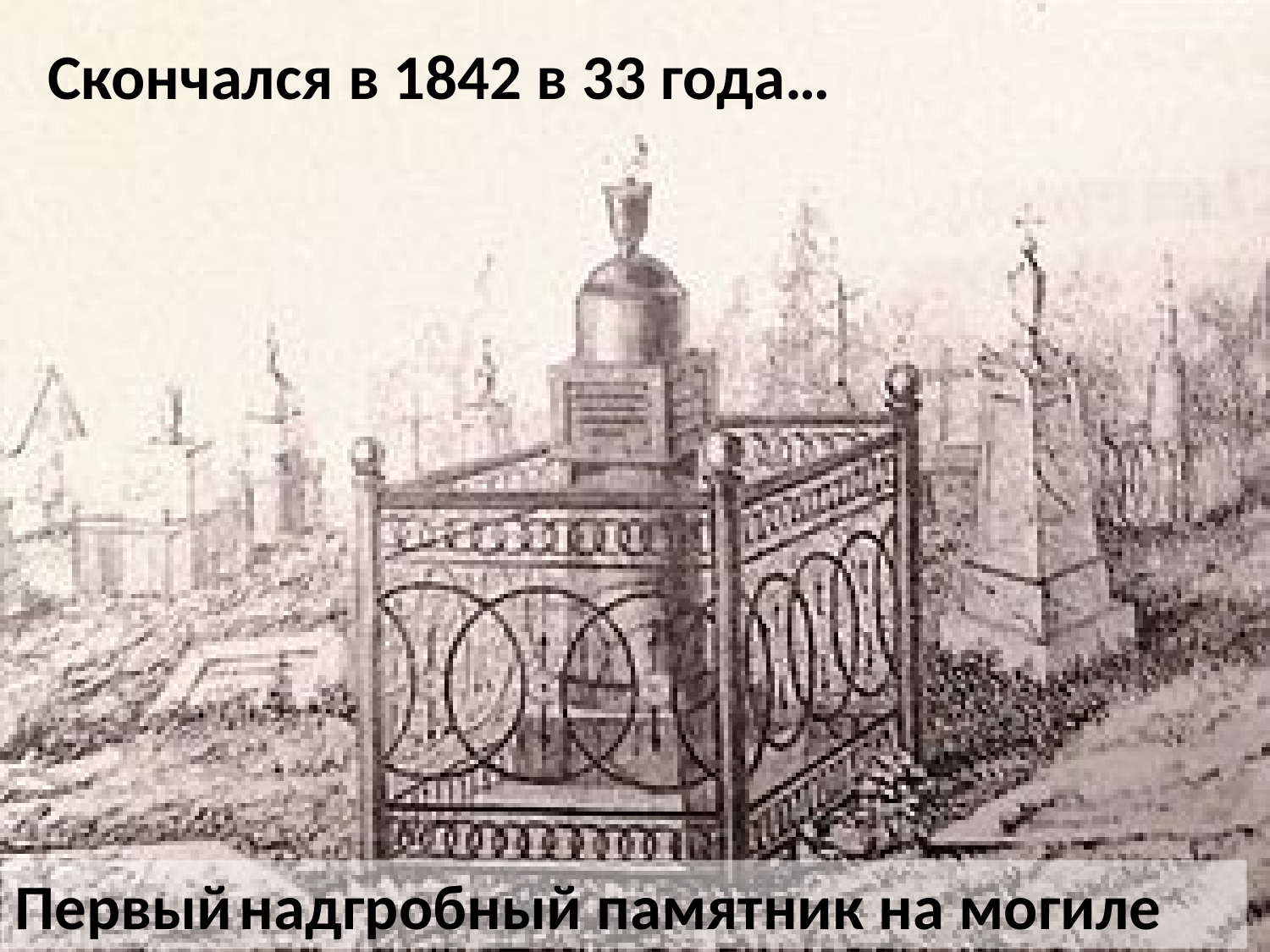

Скончался в 1842 в 33 года…
Первый надгробный памятник на могиле